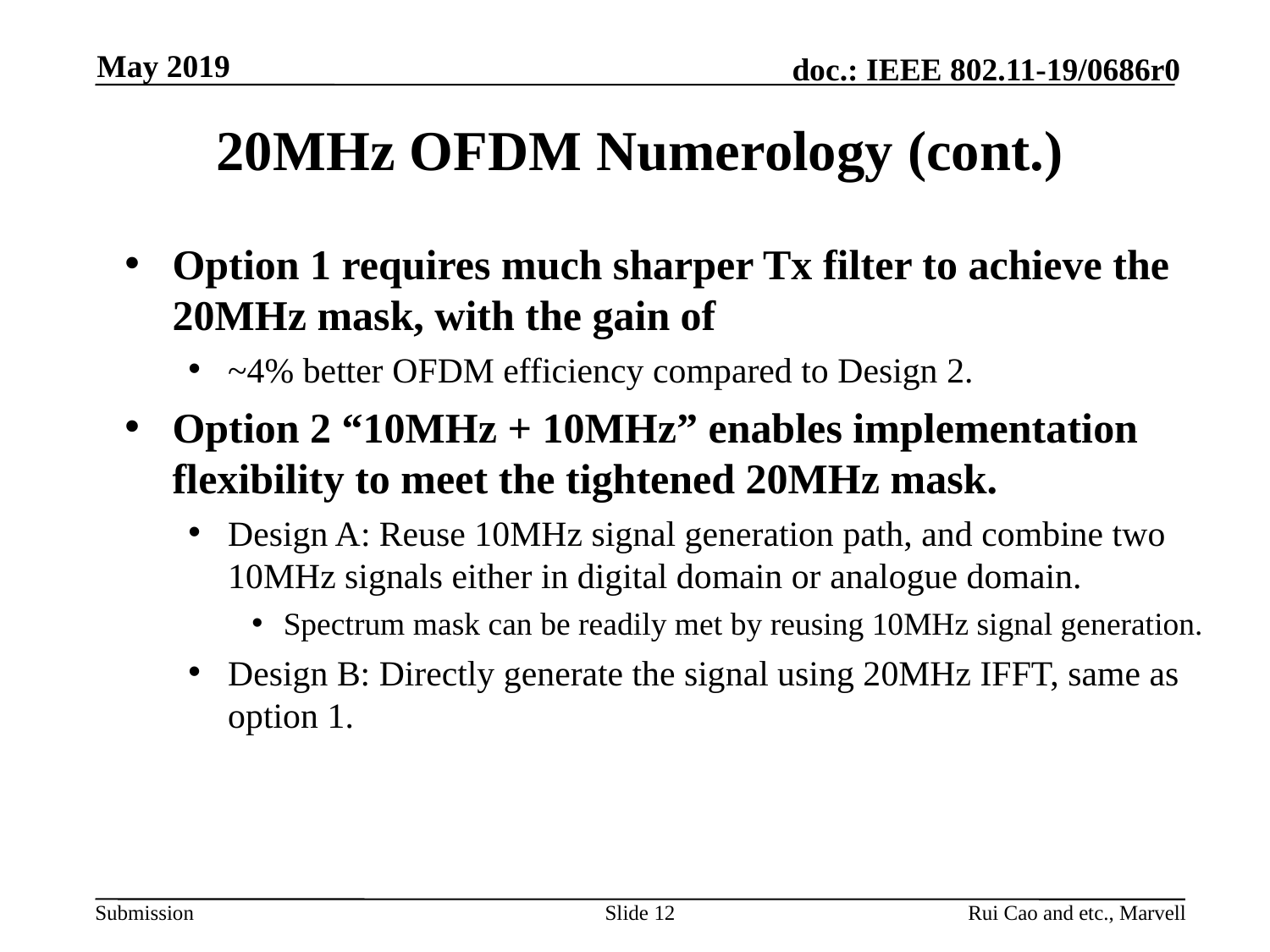

May 2019
# 20MHz OFDM Numerology (cont.)
Option 1 requires much sharper Tx filter to achieve the 20MHz mask, with the gain of
~4% better OFDM efficiency compared to Design 2.
Option 2 “10MHz + 10MHz” enables implementation flexibility to meet the tightened 20MHz mask.
Design A: Reuse 10MHz signal generation path, and combine two 10MHz signals either in digital domain or analogue domain.
Spectrum mask can be readily met by reusing 10MHz signal generation.
Design B: Directly generate the signal using 20MHz IFFT, same as option 1.
Slide 12
Rui Cao and etc., Marvell